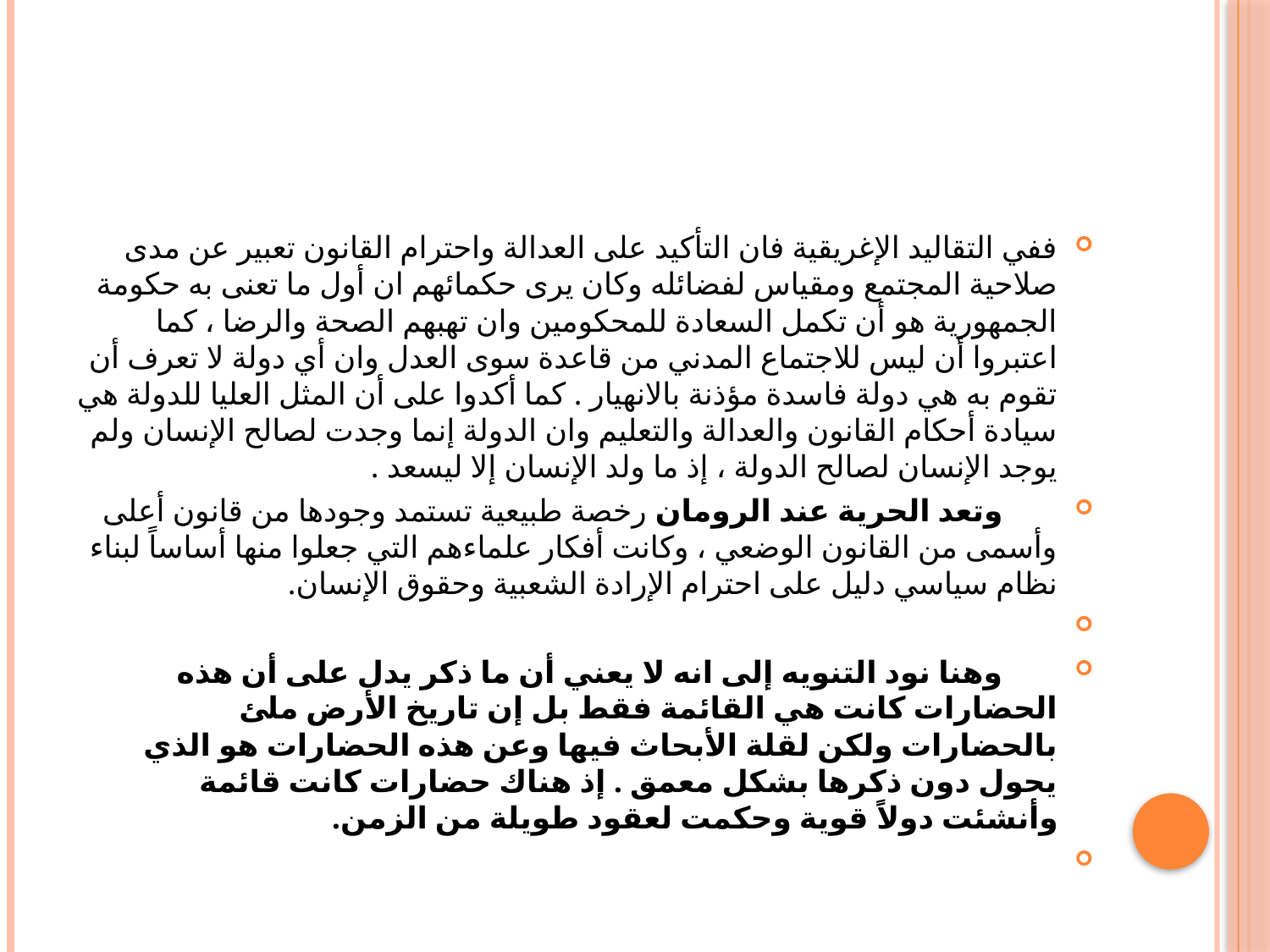

#
ففي التقاليد الإغريقية فان التأكيد على العدالة واحترام القانون تعبير عن مدى صلاحية المجتمع ومقياس لفضائله وكان يرى حكمائهم ان أول ما تعنى به حكومة الجمهورية هو أن تكمل السعادة للمحكومين وان تهبهم الصحة والرضا ، كما اعتبروا أن ليس للاجتماع المدني من قاعدة سوى العدل وان أي دولة لا تعرف أن تقوم به هي دولة فاسدة مؤذنة بالانهيار . كما أكدوا على أن المثل العليا للدولة هي سيادة أحكام القانون والعدالة والتعليم وان الدولة إنما وجدت لصالح الإنسان ولم يوجد الإنسان لصالح الدولة ، إذ ما ولد الإنسان إلا ليسعد .
       وتعد الحرية عند الرومان رخصة طبيعية تستمد وجودها من قانون أعلى وأسمى من القانون الوضعي ، وكانت أفكار علماءهم التي جعلوا منها أساساً لبناء نظام سياسي دليل على احترام الإرادة الشعبية وحقوق الإنسان.

       وهنا نود التنويه إلى انه لا يعني أن ما ذكر يدل على أن هذه الحضارات كانت هي القائمة فقط بل إن تاريخ الأرض ملئ بالحضارات ولكن لقلة الأبحاث فيها وعن هذه الحضارات هو الذي يحول دون ذكرها بشكل معمق . إذ هناك حضارات كانت قائمة وأنشئت دولاً قوية وحكمت لعقود طويلة من الزمن.